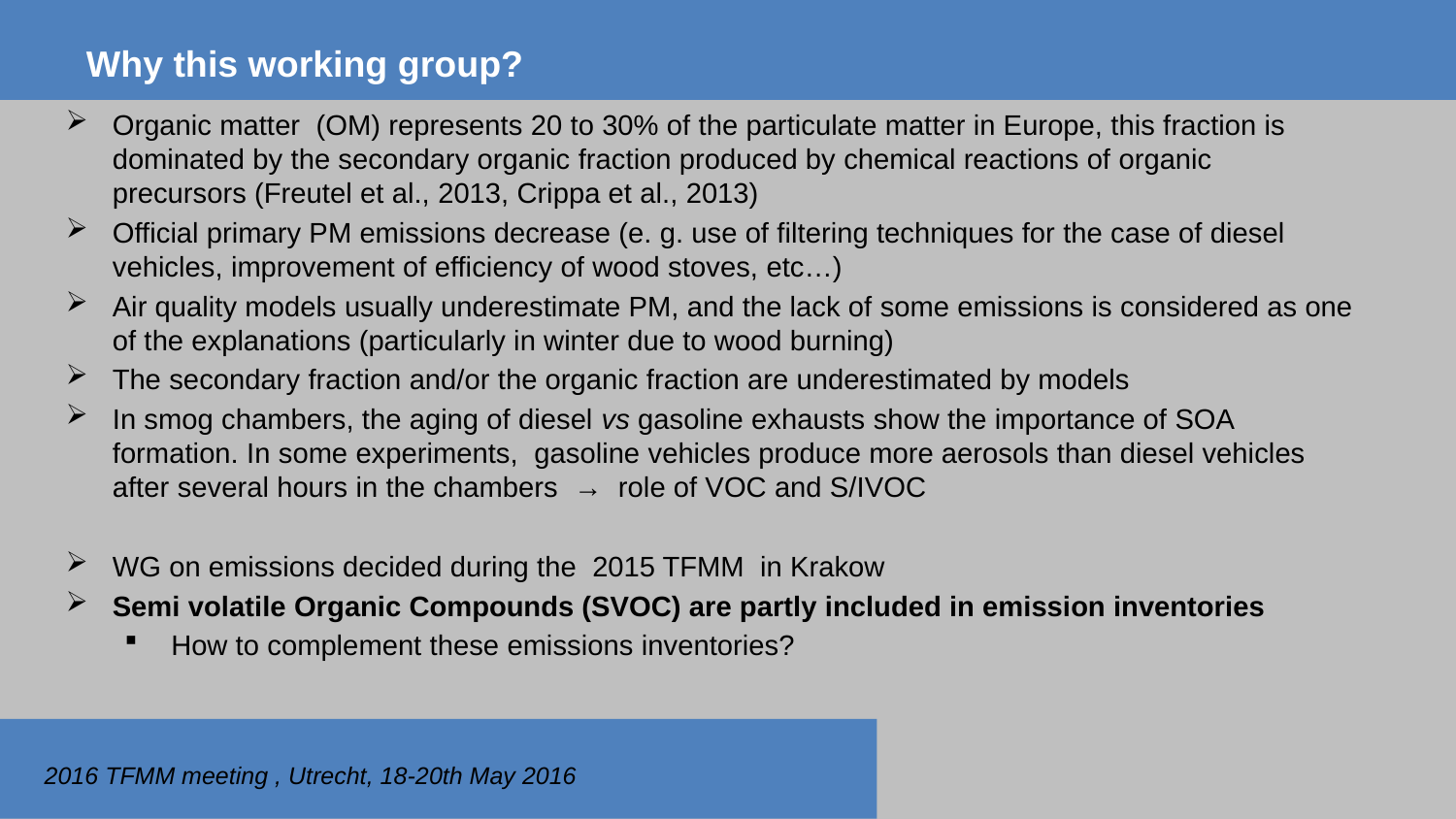

# Why this working group?
Organic matter  (OM) represents 20 to 30% of the particulate matter in Europe, this fraction is dominated by the secondary organic fraction produced by chemical reactions of organic precursors (Freutel et al., 2013, Crippa et al., 2013)
Official primary PM emissions decrease (e. g. use of filtering techniques for the case of diesel vehicles, improvement of efficiency of wood stoves, etc…)
Air quality models usually underestimate PM, and the lack of some emissions is considered as one of the explanations (particularly in winter due to wood burning)
The secondary fraction and/or the organic fraction are underestimated by models
In smog chambers, the aging of diesel vs gasoline exhausts show the importance of SOA formation. In some experiments,  gasoline vehicles produce more aerosols than diesel vehicles after several hours in the chambers  →  role of VOC and S/IVOC

WG on emissions decided during the  2015 TFMM  in Krakow
Semi volatile Organic Compounds (SVOC) are partly included in emission inventories
How to complement these emissions inventories?